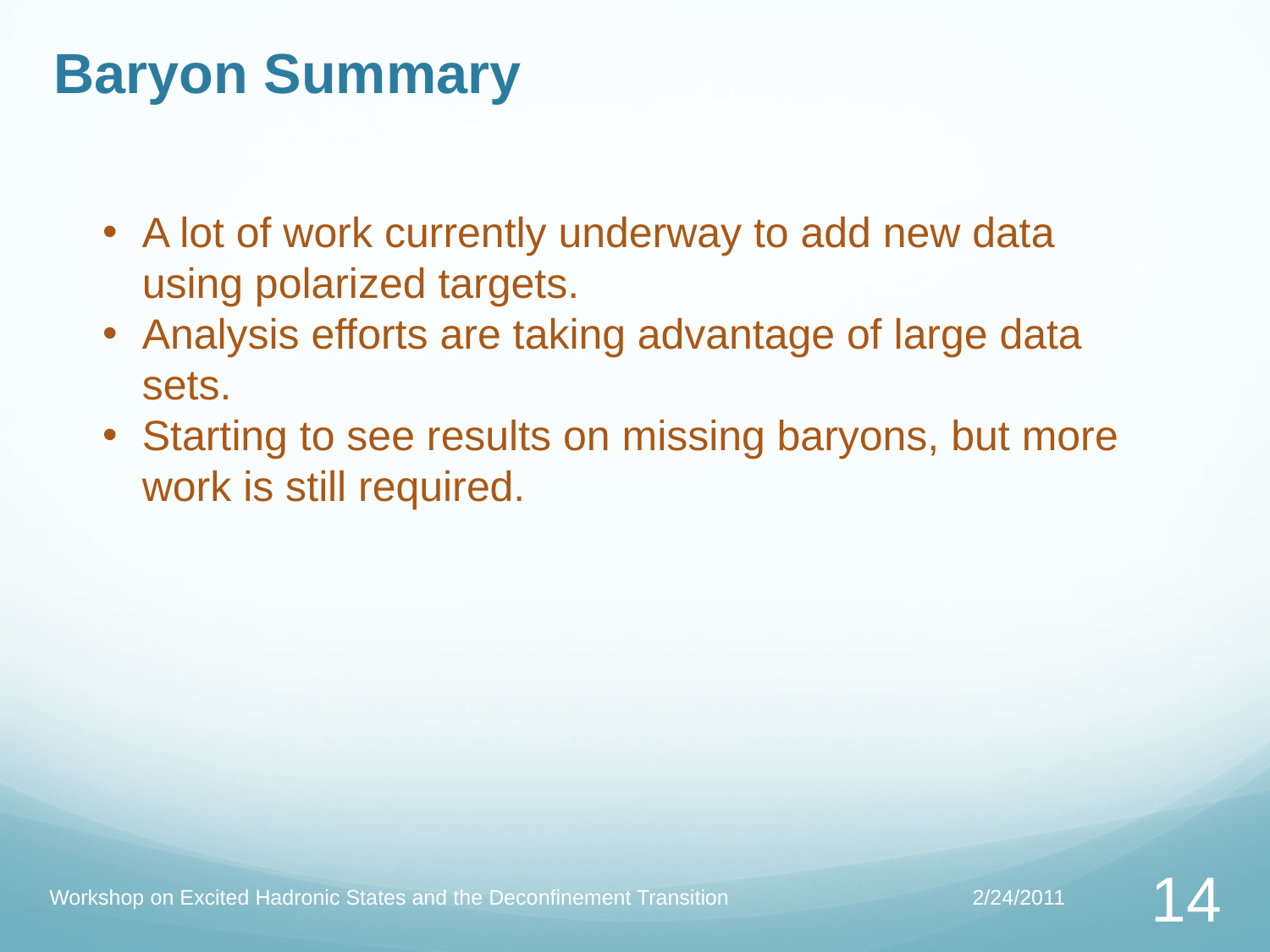

# Baryon Summary
A lot of work currently underway to add new data using polarized targets.
Analysis efforts are taking advantage of large data sets.
Starting to see results on missing baryons, but more work is still required.
Workshop on Excited Hadronic States and the Deconfinement Transition
2/24/2011
14